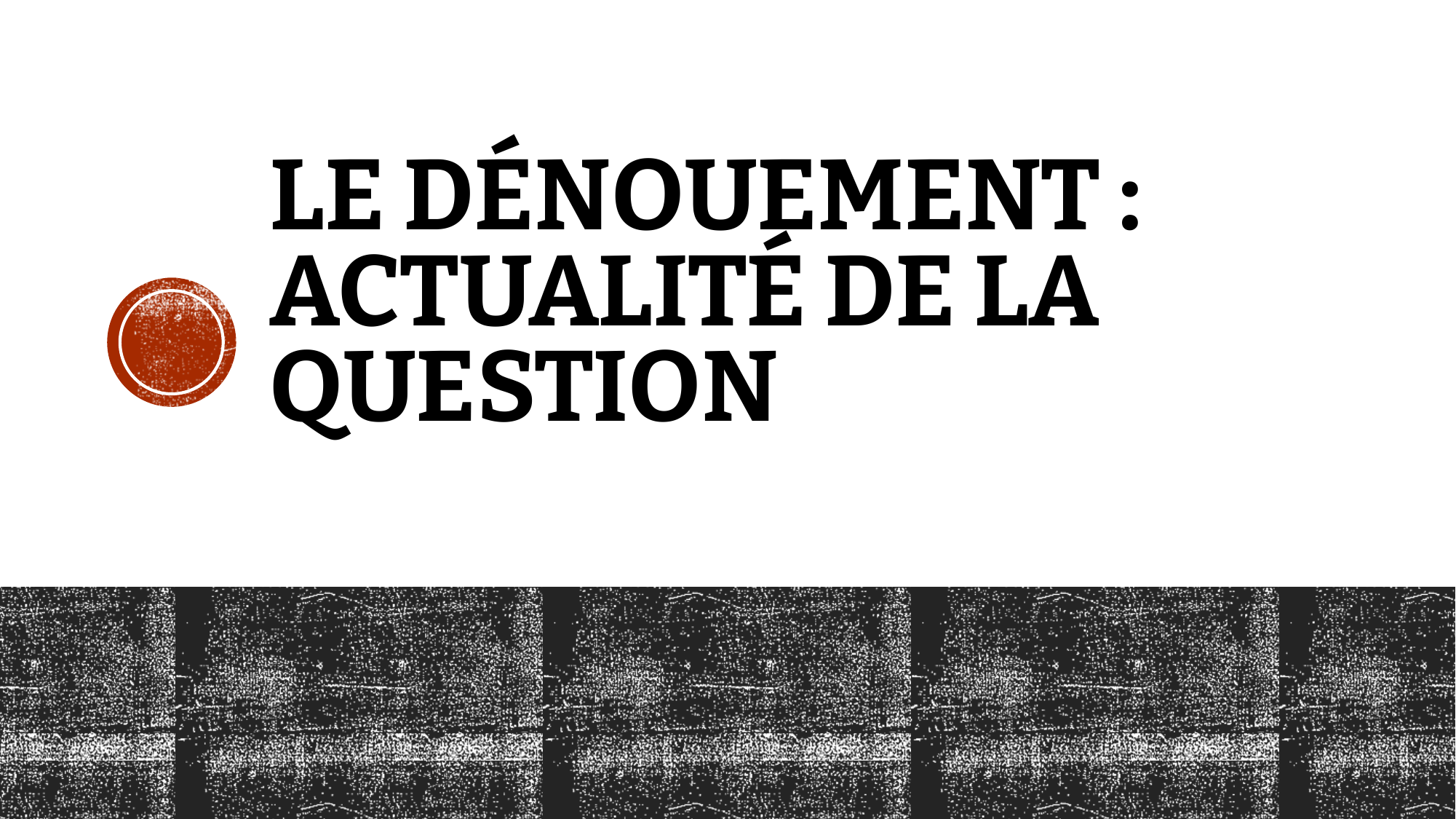

# Le Dénouement : Actualité de la question